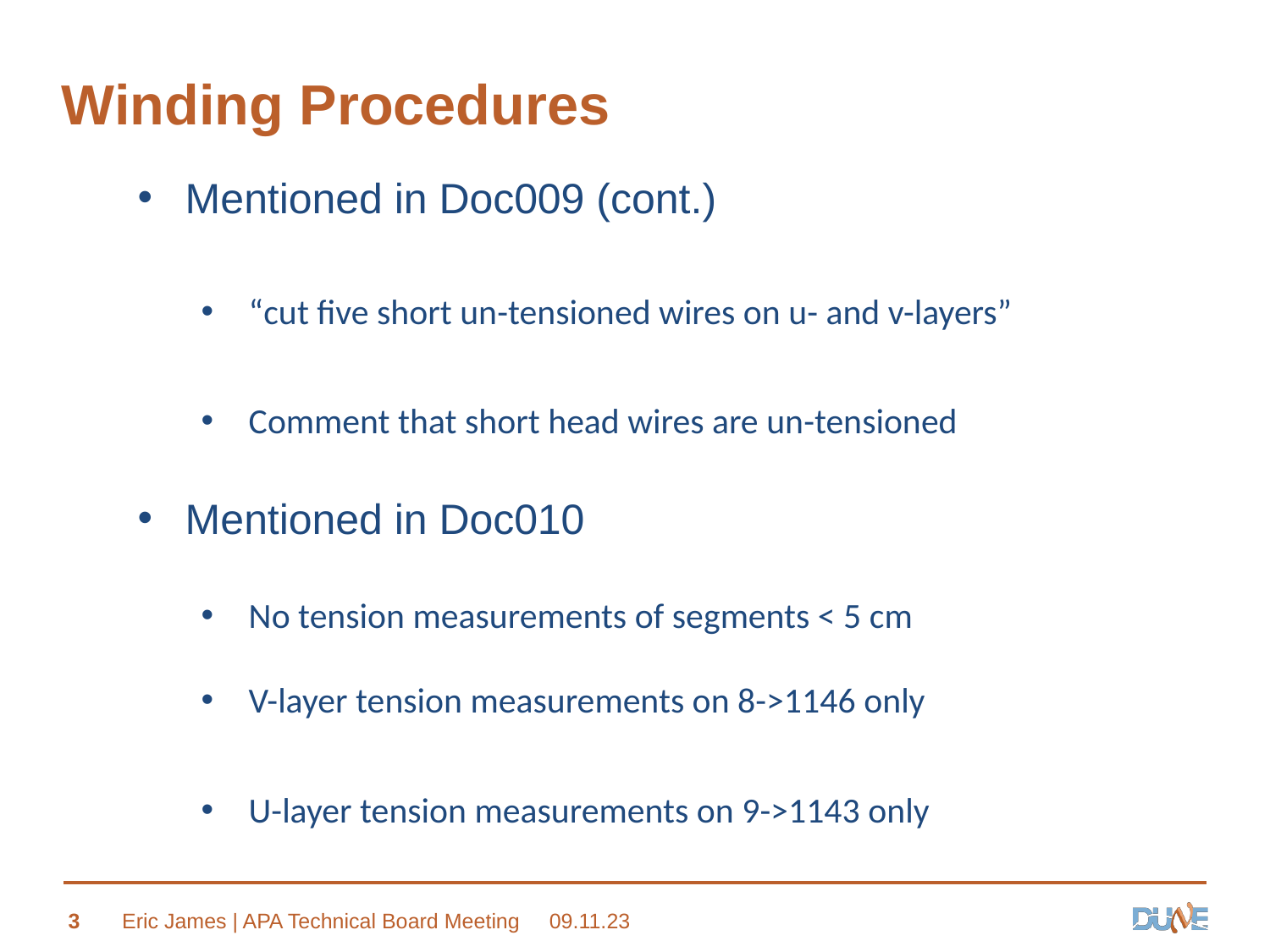

# Winding Procedures
Mentioned in Doc009 (cont.)

“cut five short un-tensioned wires on u- and v-layers”

Comment that short head wires are un-tensioned

Mentioned in Doc010

No tension measurements of segments < 5 cm

V-layer tension measurements on 8->1146 only

U-layer tension measurements on 9->1143 only

3
Eric James | APA Technical Board Meeting
09.11.23